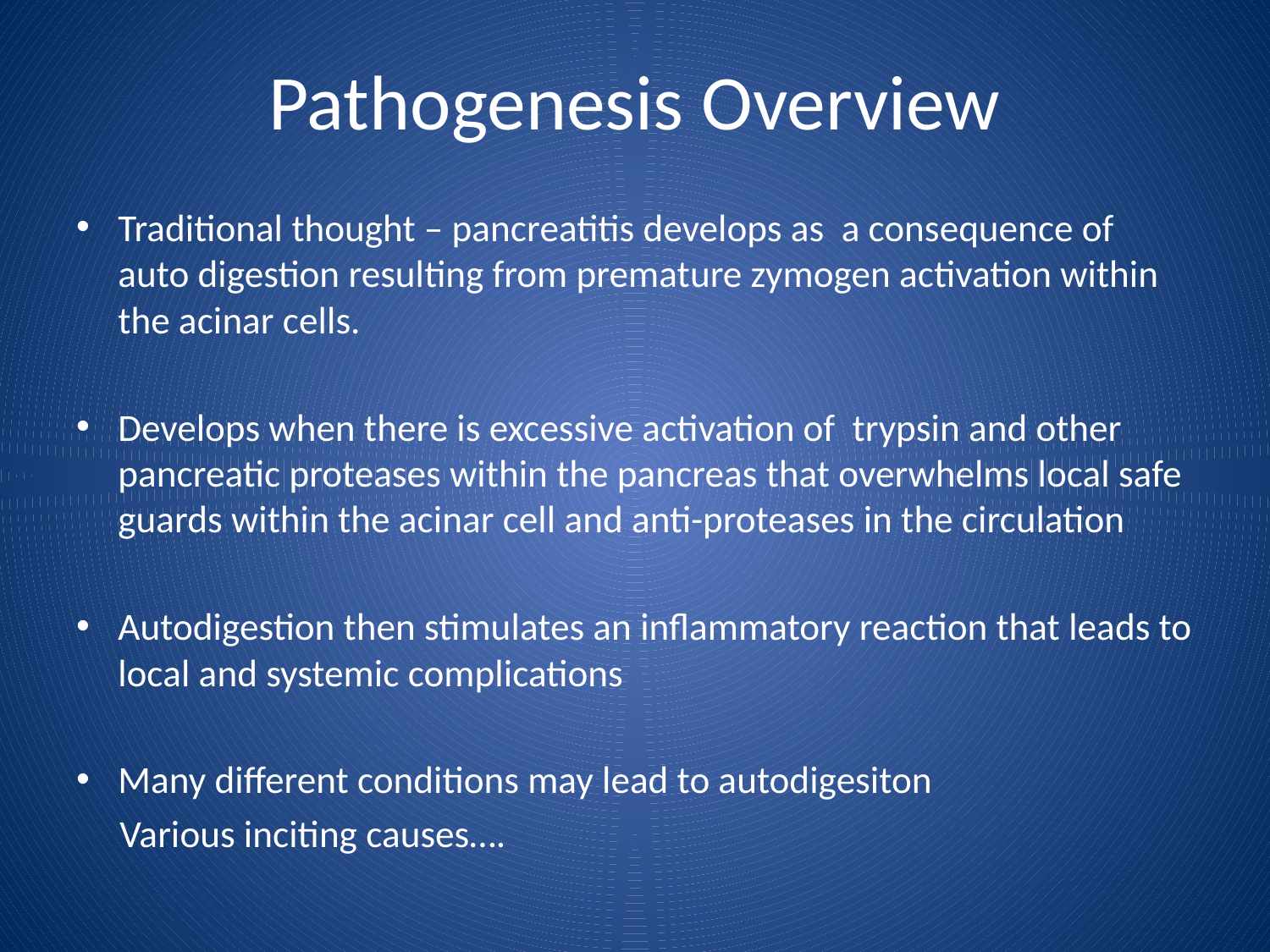

# Pathogenesis Overview
Traditional thought – pancreatitis develops as  a consequence of auto digestion resulting from premature zymogen activation within the acinar cells.

Develops when there is excessive activation of  trypsin and other pancreatic proteases within the pancreas that overwhelms local safe guards within the acinar cell and anti-proteases in the circulation

Autodigestion then stimulates an inflammatory reaction that leads to local and systemic complications

Many different conditions may lead to autodigesiton
     Various inciting causes….